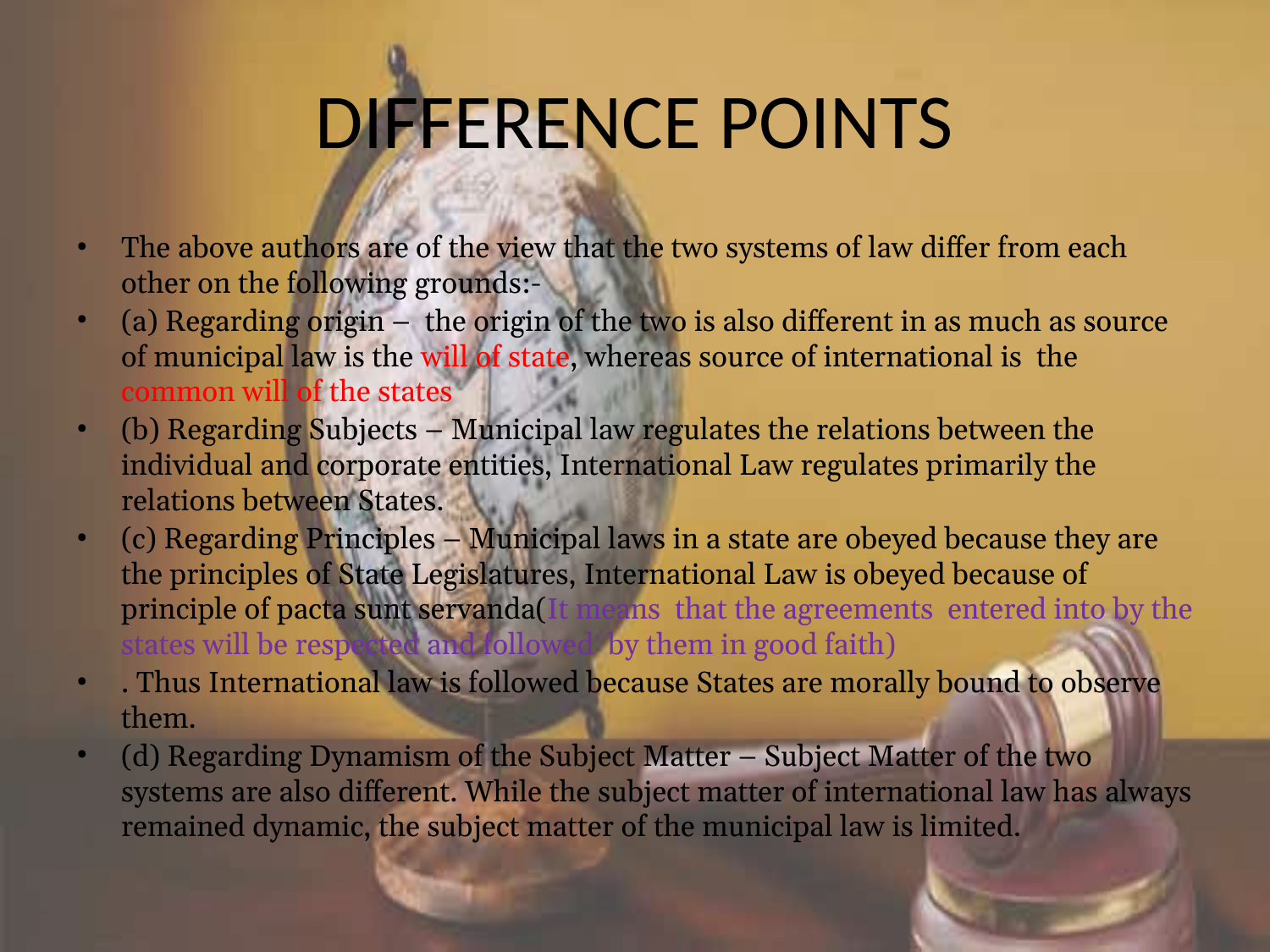

# DIFFERENCE POINTS
The above authors are of the view that the two systems of law differ from each other on the following grounds:-
(a) Regarding origin –  the origin of the two is also different in as much as source of municipal law is the will of state, whereas source of international is  the common will of the states
(b) Regarding Subjects – Municipal law regulates the relations between the individual and corporate entities, International Law regulates primarily the relations between States.
(c) Regarding Principles – Municipal laws in a state are obeyed because they are the principles of State Legislatures, International Law is obeyed because of principle of pacta sunt servanda(It means  that the agreements  entered into by the states will be respected and followed  by them in good faith)
. Thus International law is followed because States are morally bound to observe them.
(d) Regarding Dynamism of the Subject Matter – Subject Matter of the two systems are also different. While the subject matter of international law has always remained dynamic, the subject matter of the municipal law is limited.